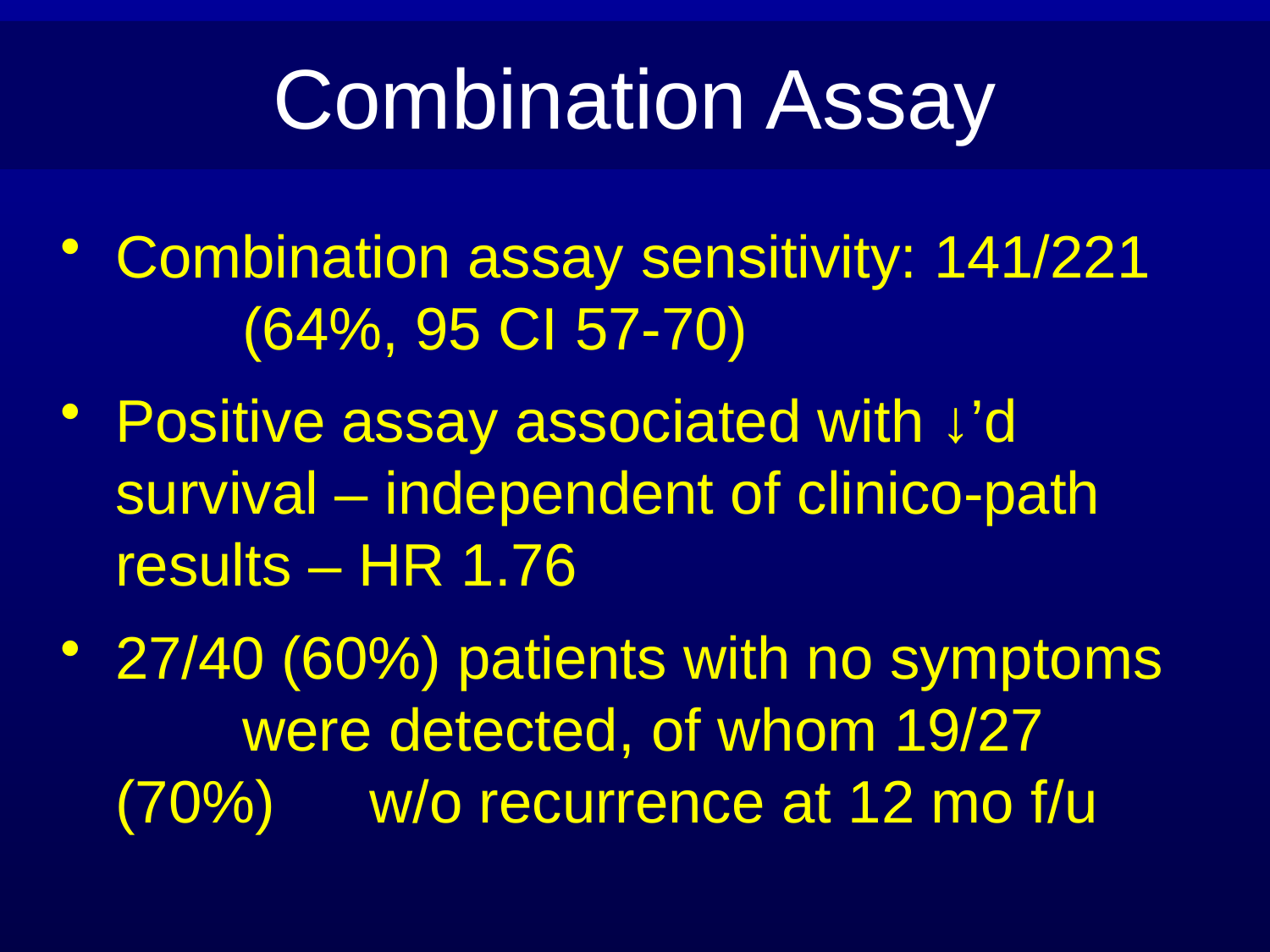

Combination Assay
Combination assay sensitivity: 141/221 	(64%, 95 CI 57-70)
Positive assay associated with ↓’d 	survival – independent of clinico-path 	results – HR 1.76
27/40 (60%) patients with no symptoms 	were detected, of whom 19/27 (70%) 	w/o recurrence at 12 mo f/u